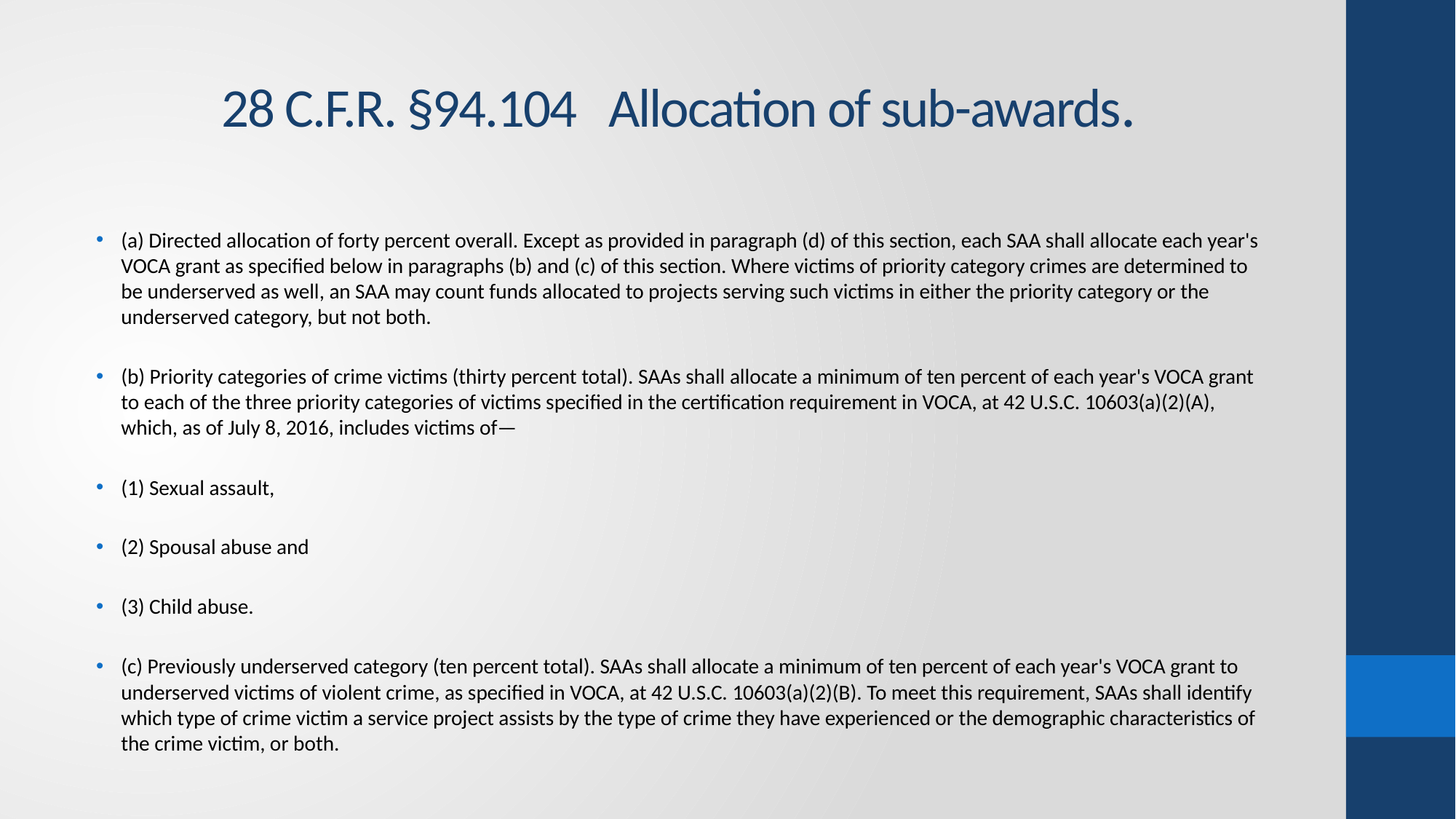

# 28 C.F.R. §94.104   Allocation of sub-awards.

(a) Directed allocation of forty percent overall. Except as provided in paragraph (d) of this section, each SAA shall allocate each year's VOCA grant as specified below in paragraphs (b) and (c) of this section. Where victims of priority category crimes are determined to be underserved as well, an SAA may count funds allocated to projects serving such victims in either the priority category or the underserved category, but not both.

(b) Priority categories of crime victims (thirty percent total). SAAs shall allocate a minimum of ten percent of each year's VOCA grant to each of the three priority categories of victims specified in the certification requirement in VOCA, at 42 U.S.C. 10603(a)(2)(A), which, as of July 8, 2016, includes victims of—

(1) Sexual assault,

(2) Spousal abuse and

(3) Child abuse.

(c) Previously underserved category (ten percent total). SAAs shall allocate a minimum of ten percent of each year's VOCA grant to underserved victims of violent crime, as specified in VOCA, at 42 U.S.C. 10603(a)(2)(B). To meet this requirement, SAAs shall identify which type of crime victim a service project assists by the type of crime they have experienced or the demographic characteristics of the crime victim, or both.